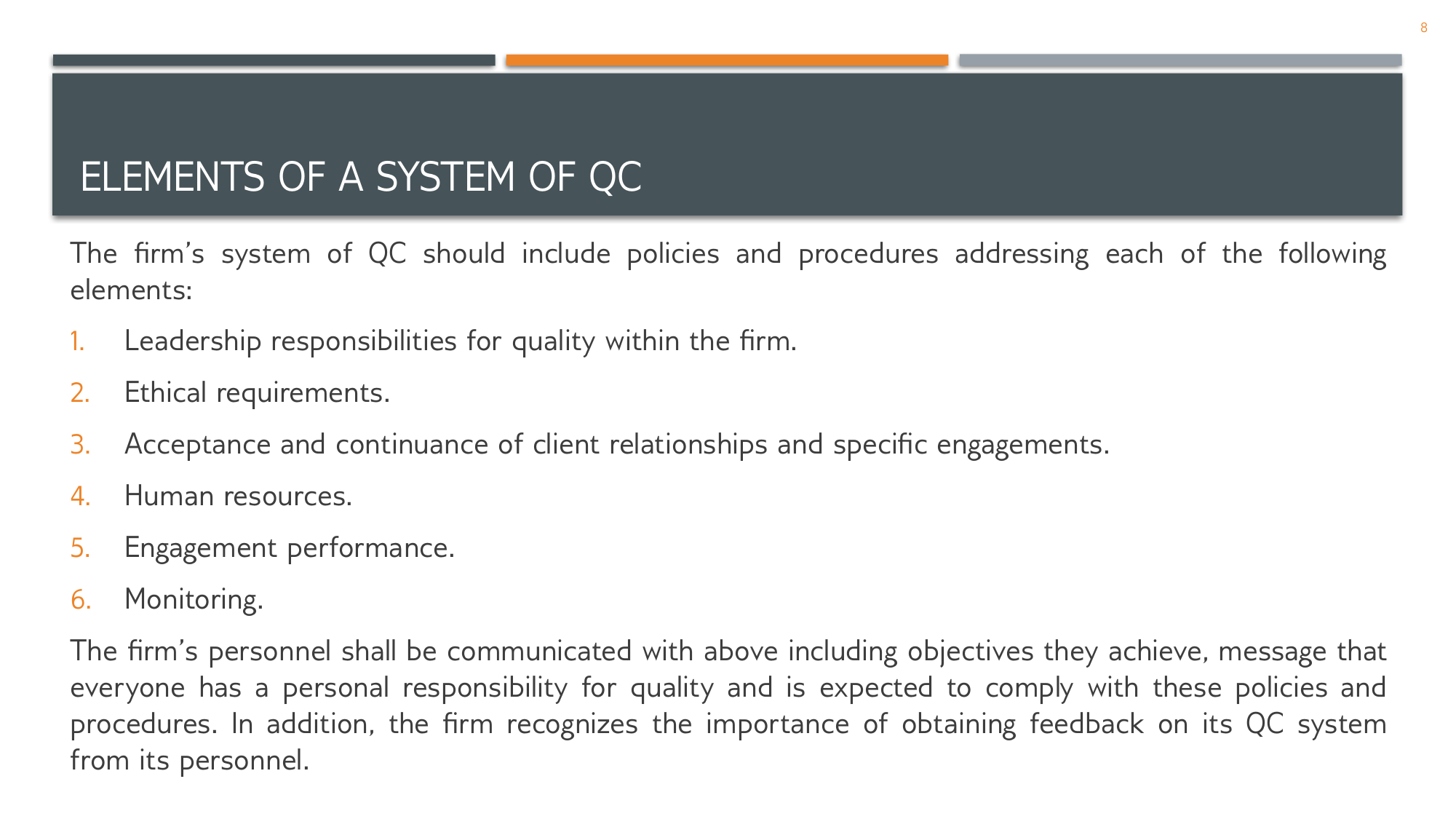

8
# Elements of a System of QC
The firm’s system of QC should include policies and procedures addressing each of the following elements:
Leadership responsibilities for quality within the firm.
Ethical requirements.
Acceptance and continuance of client relationships and specific engagements.
Human resources.
Engagement performance.
Monitoring.
The firm’s personnel shall be communicated with above including objectives they achieve, message that everyone has a personal responsibility for quality and is expected to comply with these policies and procedures. In addition, the firm recognizes the importance of obtaining feedback on its QC system from its personnel.